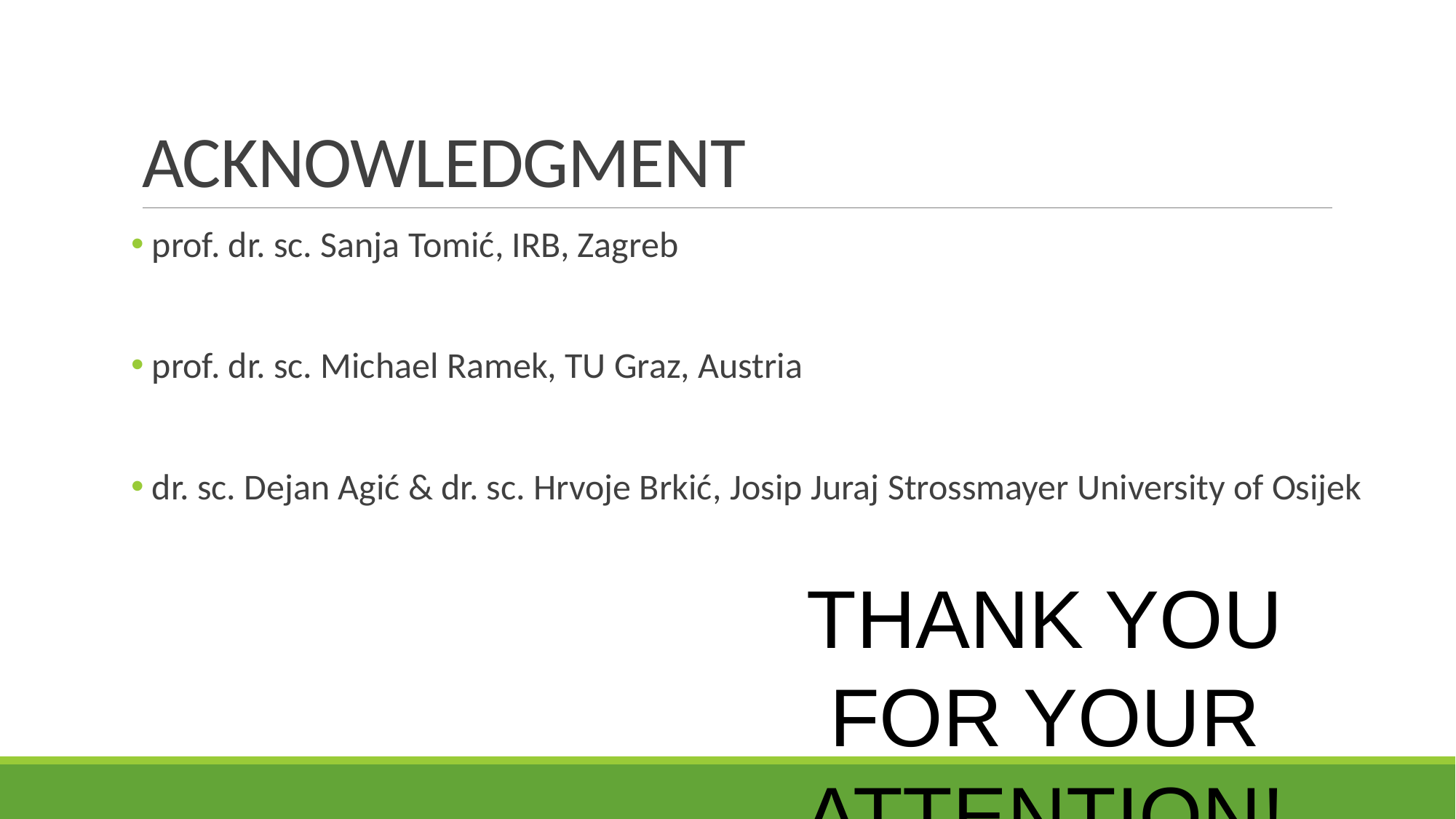

# ACKNOWLEDGMENT
 prof. dr. sc. Sanja Tomić, IRB, Zagreb

 prof. dr. sc. Michael Ramek, TU Graz, Austria

 dr. sc. Dejan Agić & dr. sc. Hrvoje Brkić, Josip Juraj Strossmayer University of Osijek

THANK YOU FOR YOUR ATTENTION!